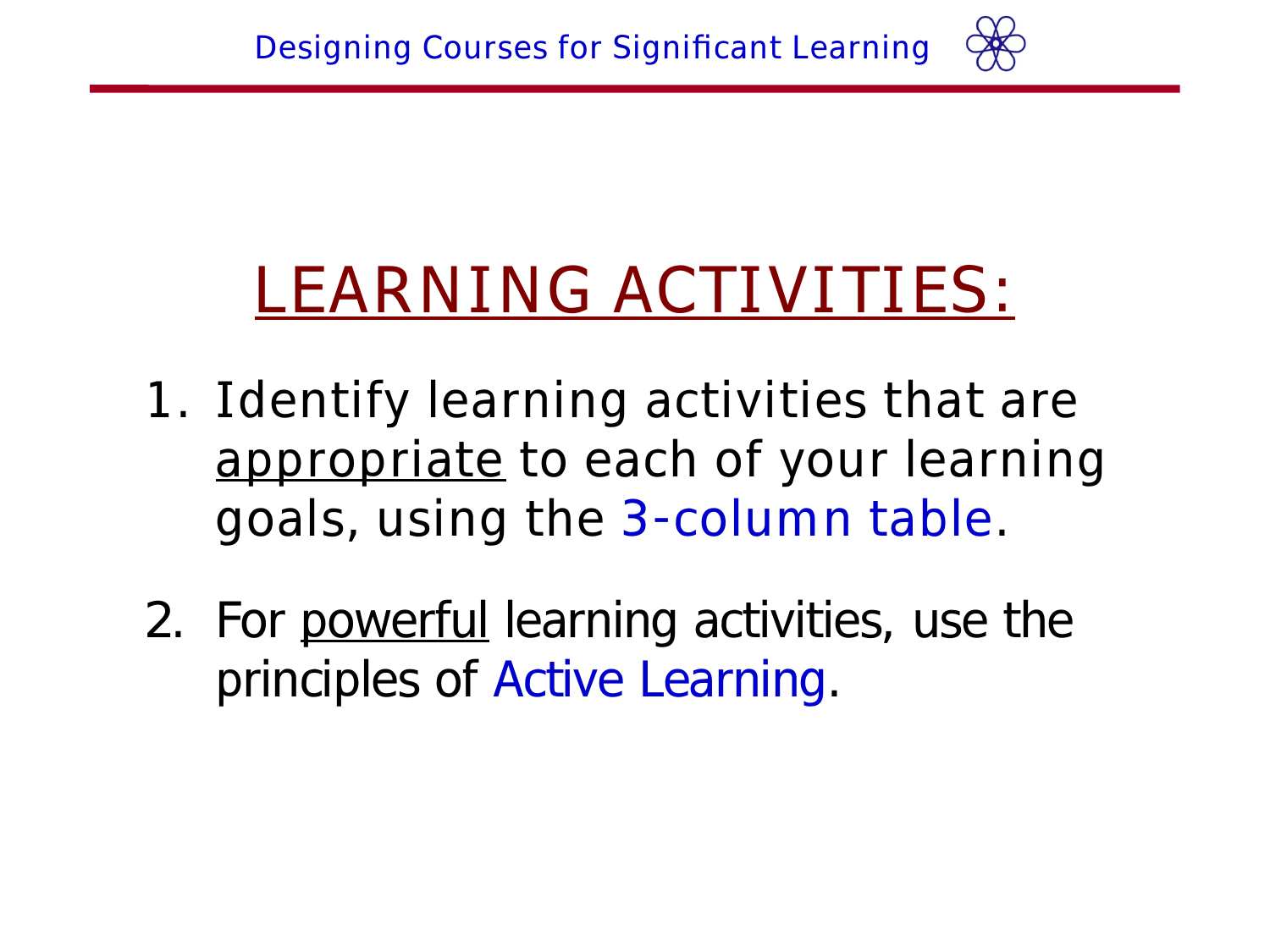

LEARNING ACTIVITIES:
Identify learning activities that are appropriate to each of your learning goals, using the 3-column table.
For powerful learning activities, use the principles of Active Learning.